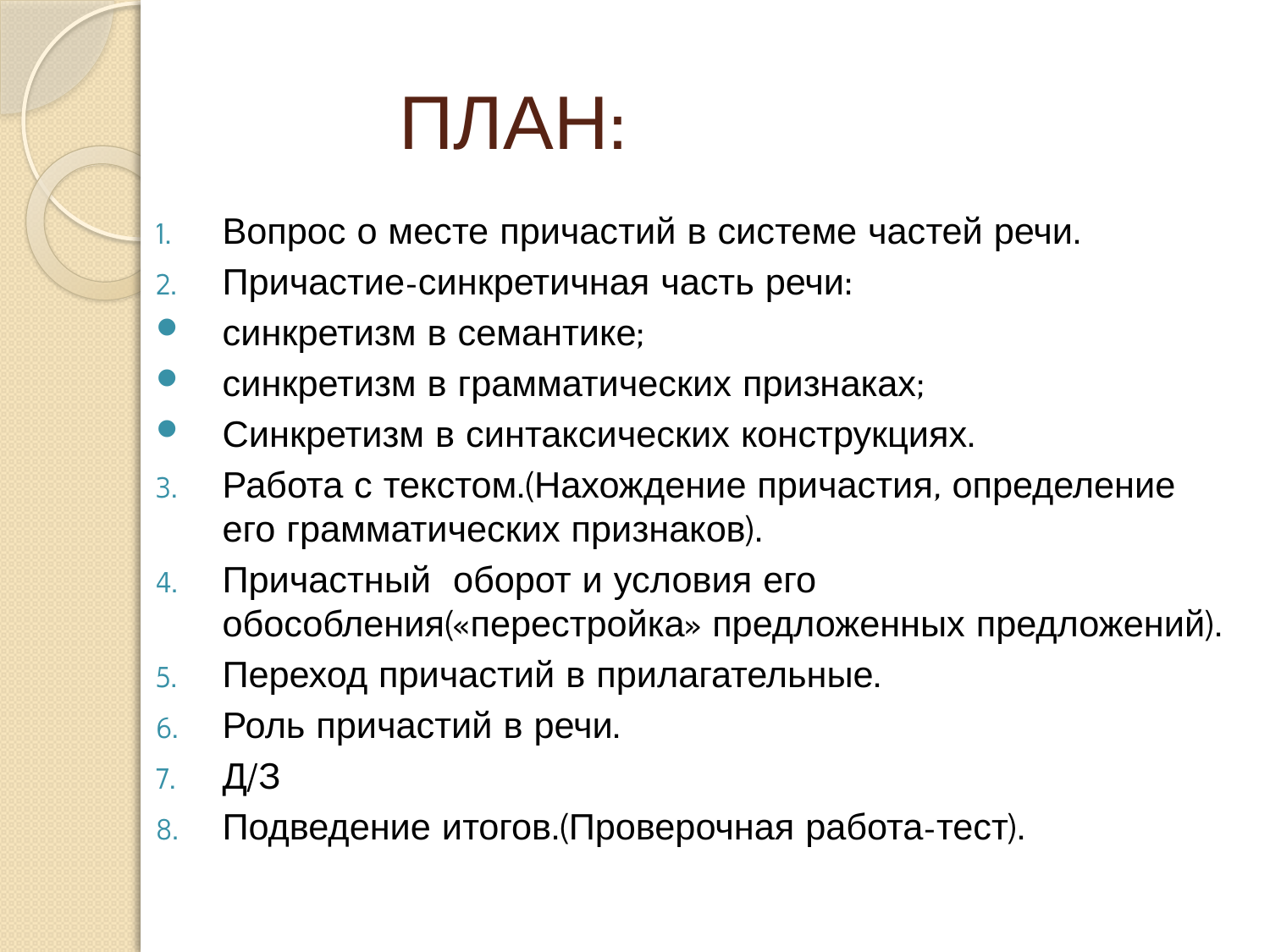

# ПЛАН:
Вопрос о месте причастий в системе частей речи.
Причастие-синкретичная часть речи:
синкретизм в семантике;
синкретизм в грамматических признаках;
Синкретизм в синтаксических конструкциях.
Работа с текстом.(Нахождение причастия, определение его грамматических признаков).
Причастный  оборот и условия его обособления(«перестройка» предложенных предложений).
Переход причастий в прилагательные.
Роль причастий в речи.
Д/З
Подведение итогов.(Проверочная работа-тест).